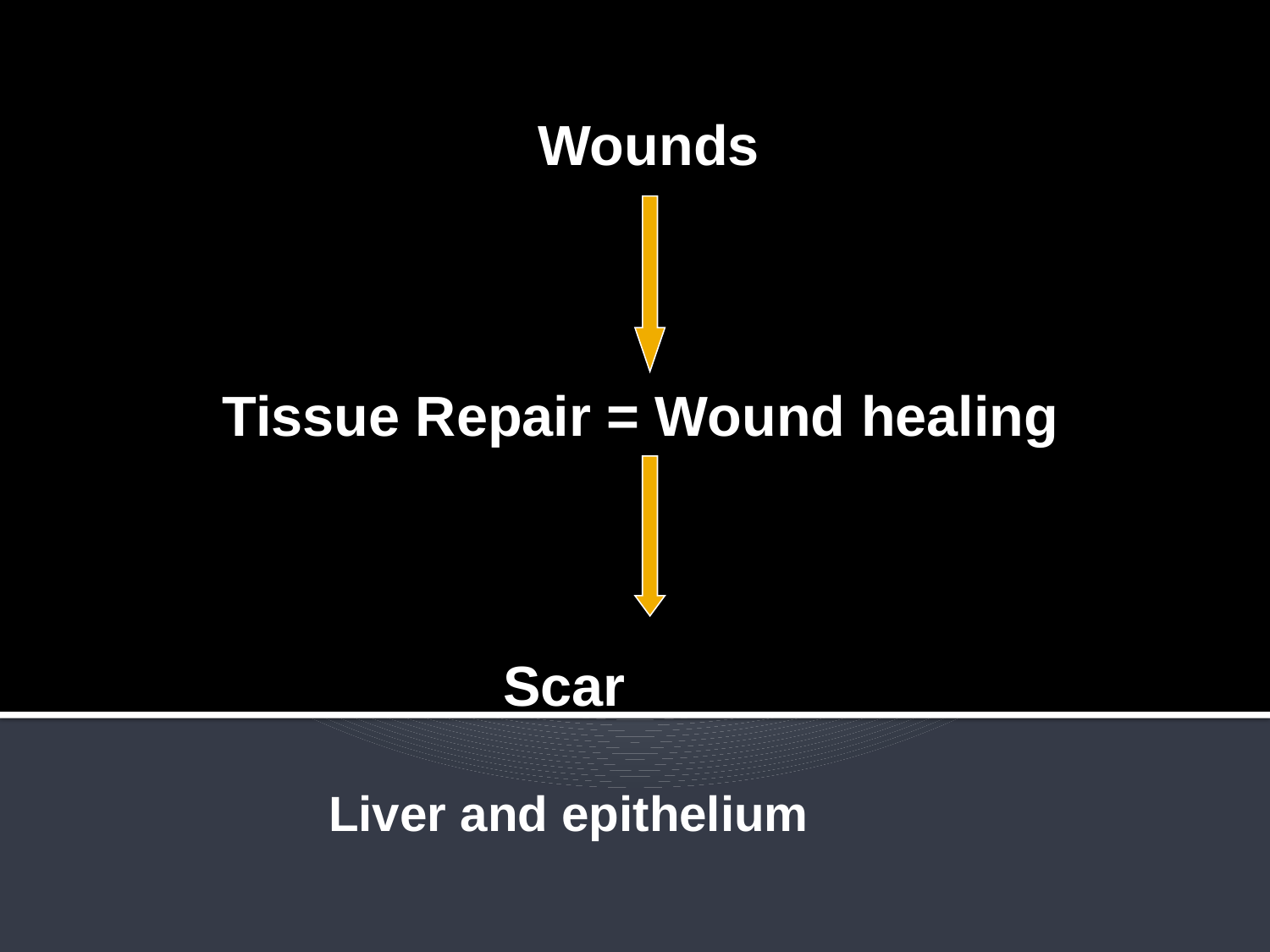

Wounds

Tissue Repair = Wound healing

                         Scar

       Liver and epithelium